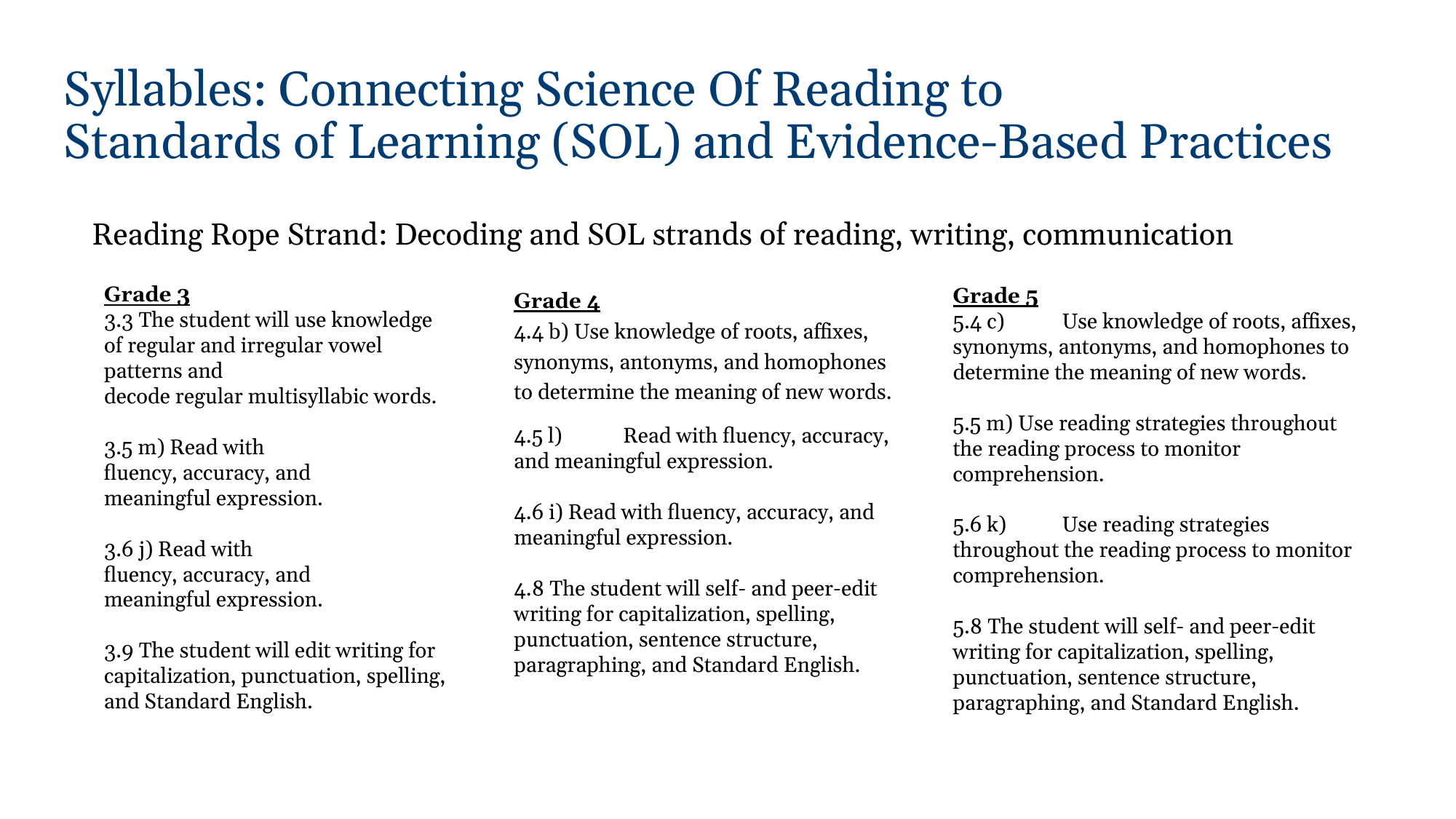

# Syllables: Connecting Science Of Reading to
Standards of Learning (SOL) and Evidence-Based Practices

Reading Rope Strand: Decoding and SOL strands of reading, writing, communication
Grade 3
3.3 The student will use knowledge of regular and irregular vowel patterns and
decode regular multisyllabic words.

3.5 m) Read with
fluency, accuracy, and
meaningful expression.

3.6 j) Read with
fluency, accuracy, and
meaningful expression.

3.9 The student will edit writing for capitalization, punctuation, spelling, and Standard English.

Grade 4
4.4 b) Use knowledge of roots, affixes, synonyms, antonyms, and homophones to determine the meaning of new words.
4.5 l)	Read with fluency, accuracy, and meaningful expression.

4.6 i) Read with fluency, accuracy, and meaningful expression.

4.8 The student will self- and peer-edit writing for capitalization, spelling, punctuation, sentence structure, paragraphing, and Standard English.
Grade 5
5.4 c)	Use knowledge of roots, affixes, synonyms, antonyms, and homophones to determine the meaning of new words.

5.5 m) Use reading strategies throughout the reading process to monitor comprehension.

5.6 k)	Use reading strategies throughout the reading process to monitor comprehension.

5.8 The student will self- and peer-edit writing for capitalization, spelling, punctuation, sentence structure, paragraphing, and Standard English.